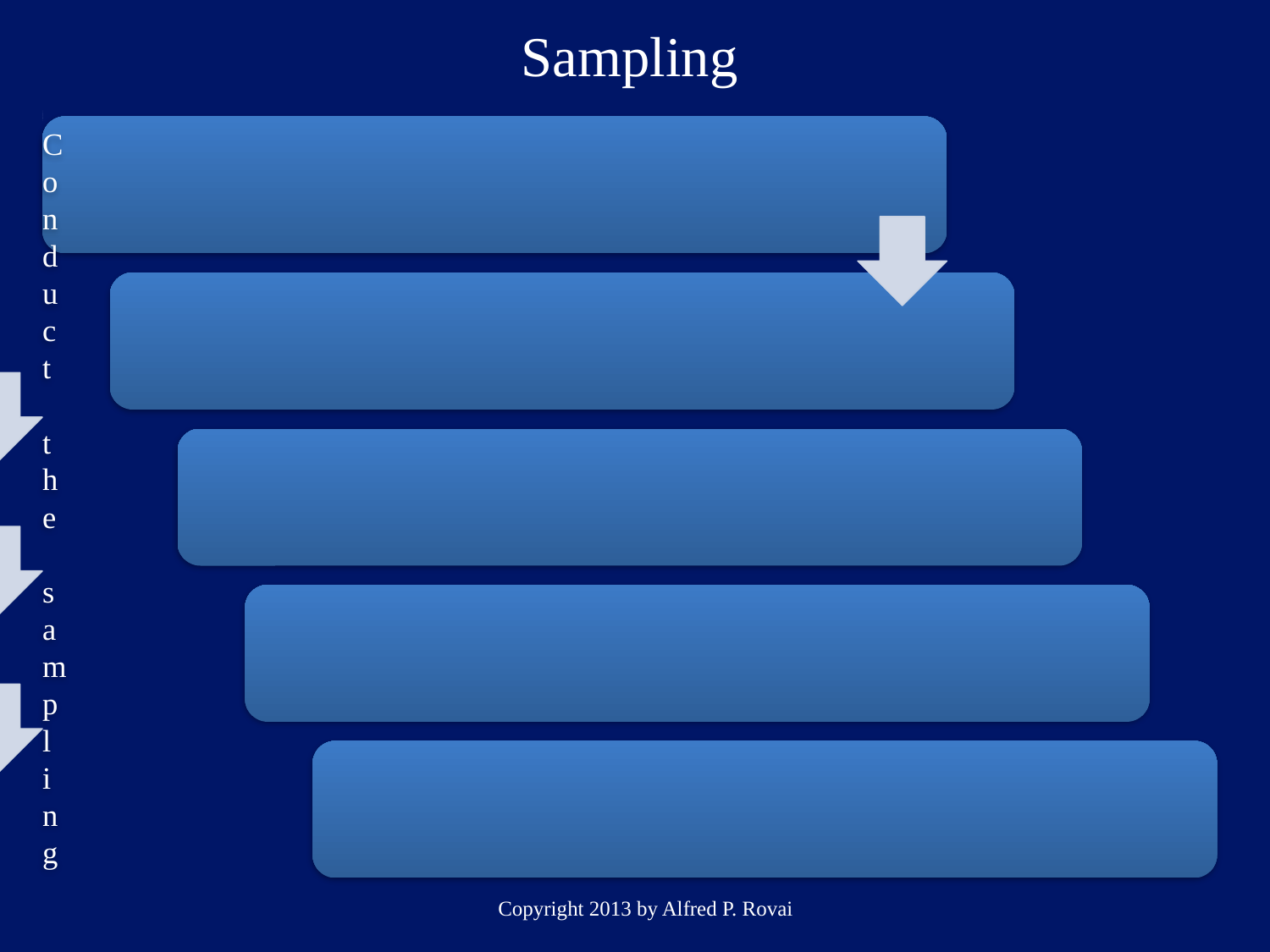

# Sampling
Conduct the sampling

Copyright 2013 by Alfred P. Rovai